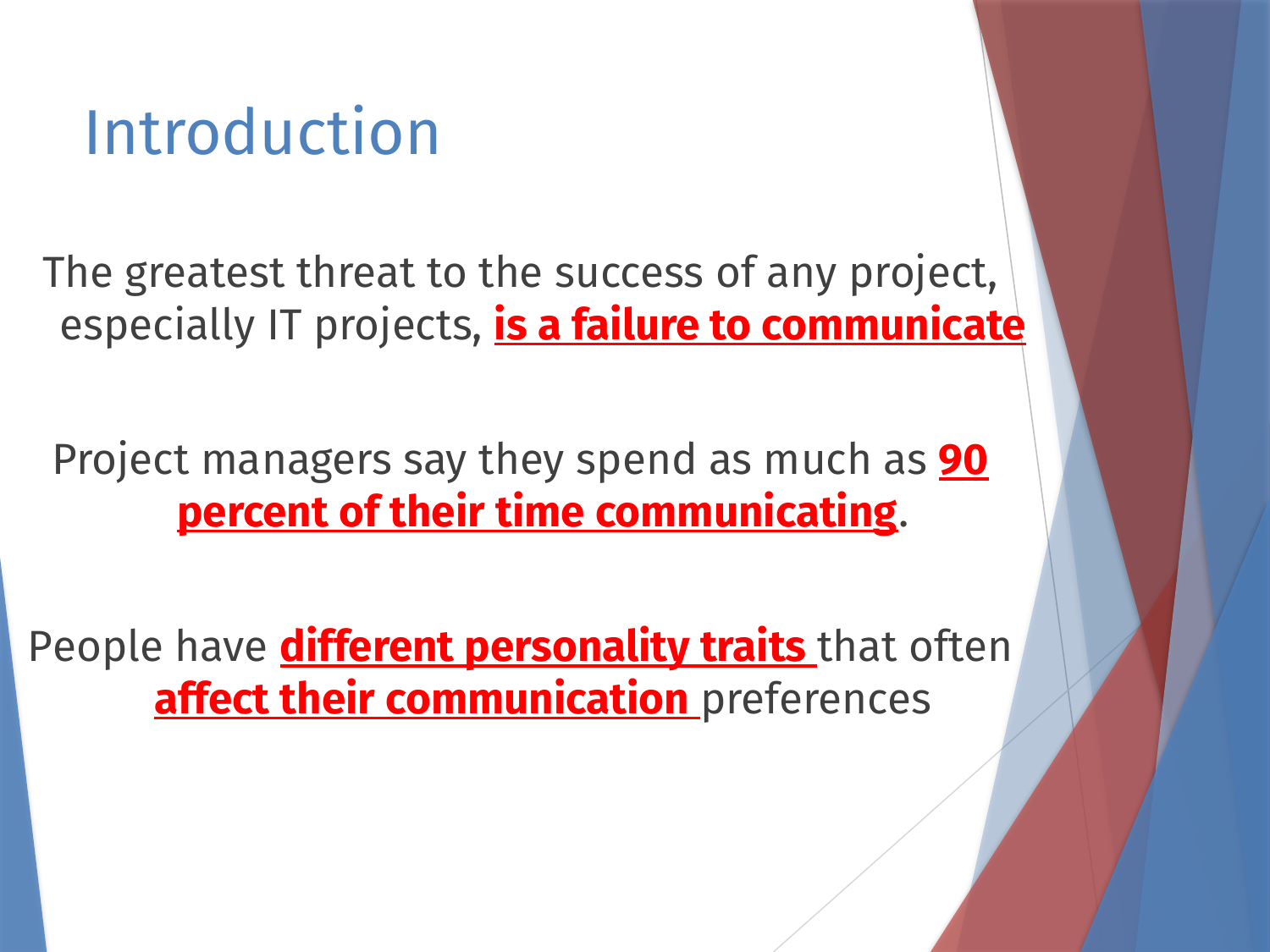

# Introduction
The greatest threat to the success of any project, especially IT projects, is a failure to communicate

Project managers say they spend as much as 90 percent of their time communicating.

People have different personality traits that often affect their communication preferences